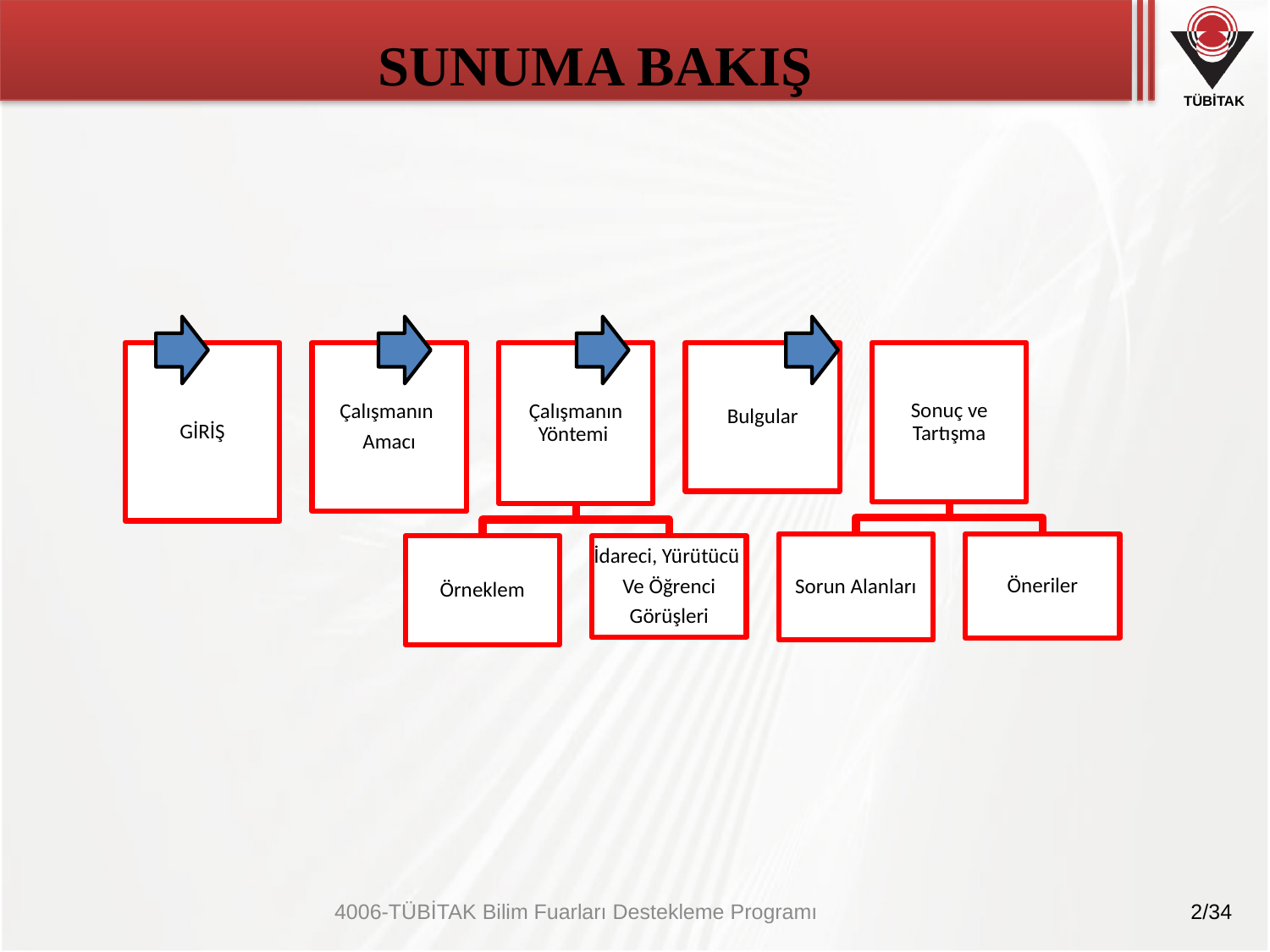

# SUNUMA BAKIŞ
GİRİŞ
Çalışmanın
Amacı
Çalışmanın Yöntemi
Örneklem
İdareci, Yürütücü
Ve Öğrenci
Görüşleri
Bulgular
Sonuç ve Tartışma
Sorun Alanları
Öneriler

2/34
4006-TÜBİTAK Bilim Fuarları Destekleme Programı